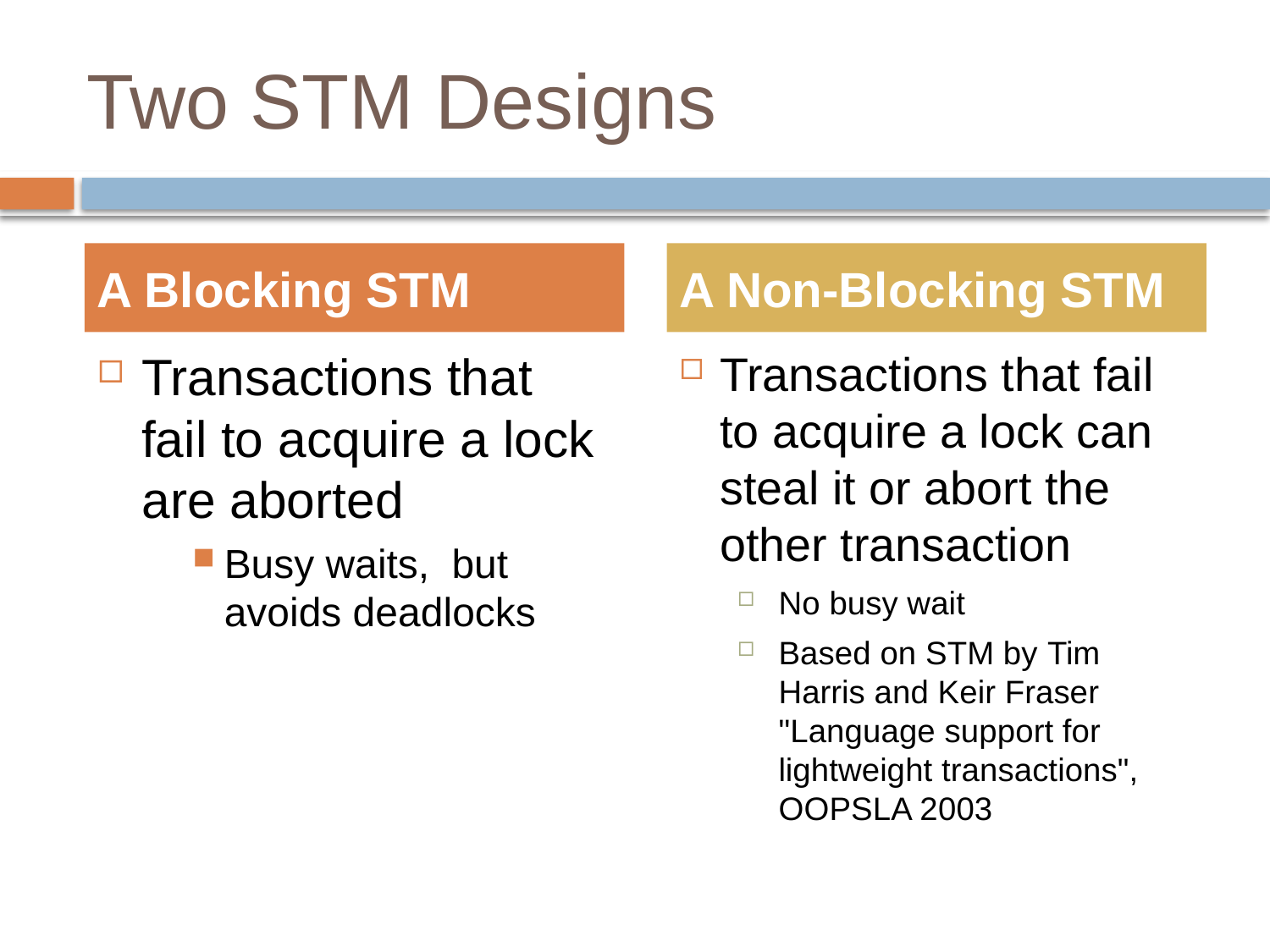

# Two STM Designs
A Blocking STM
A Non-Blocking STM
Transactions that fail to acquire a lock are aborted
Busy waits,  but avoids deadlocks

Transactions that fail to acquire a lock can steal it or abort the other transaction
No busy wait
Based on STM by Tim Harris and Keir Fraser "Language support for lightweight transactions", OOPSLA 2003